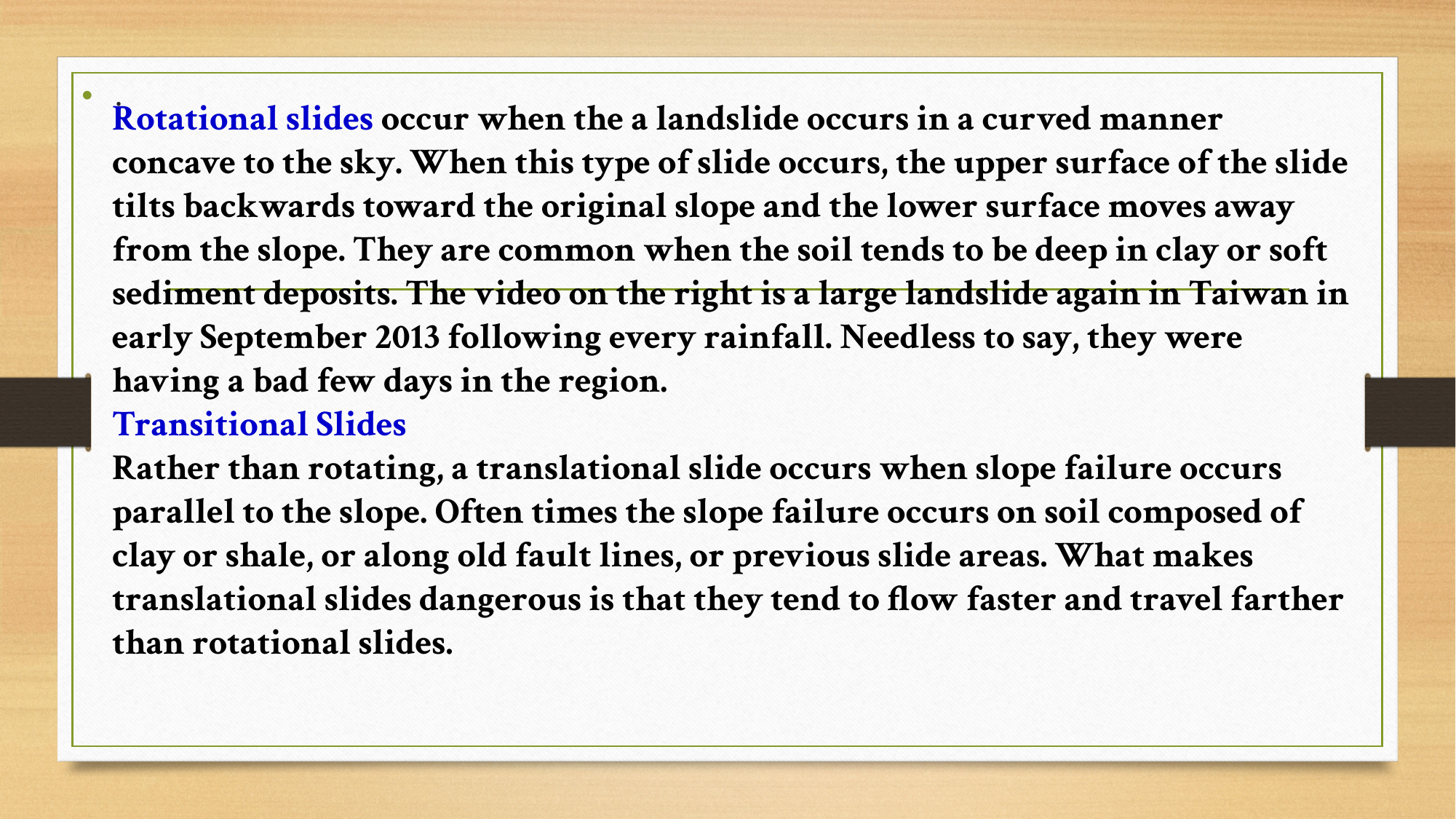

.
Rotational slides occur when the a landslide occurs in a curved manner concave to the sky. When this type of slide occurs, the upper surface of the slide tilts backwards toward the original slope and the lower surface moves away from the slope. They are common when the soil tends to be deep in clay or soft sediment deposits. The video on the right is a large landslide again in Taiwan in early September 2013 following every rainfall. Needless to say, they were having a bad few days in the region.
Transitional Slides
Rather than rotating, a translational slide occurs when slope failure occurs parallel to the slope. Often times the slope failure occurs on soil composed of clay or shale, or along old fault lines, or previous slide areas. What makes translational slides dangerous is that they tend to flow faster and travel farther than rotational slides.